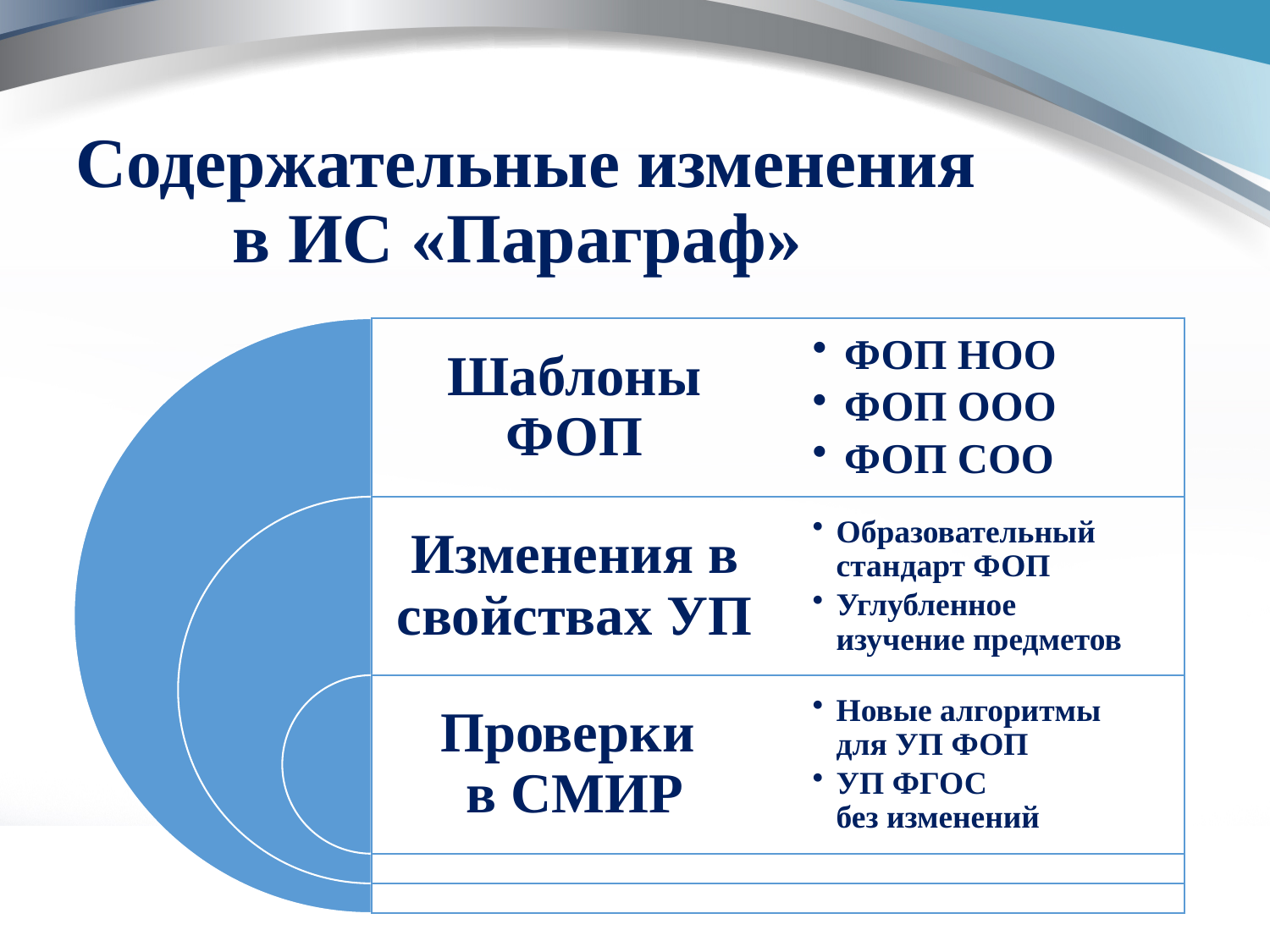

# Содержательные изменения в ИС «Параграф»
Шаблоны ФОП
Изменения в свойствах УП
Проверки
в СМИР
ФОП НОО
ФОП ООО
ФОП СОО
Образовательный стандарт ФОП
Углубленное изучение предметов
Новые алгоритмы для УП ФОП
УП ФГОС
без изменений